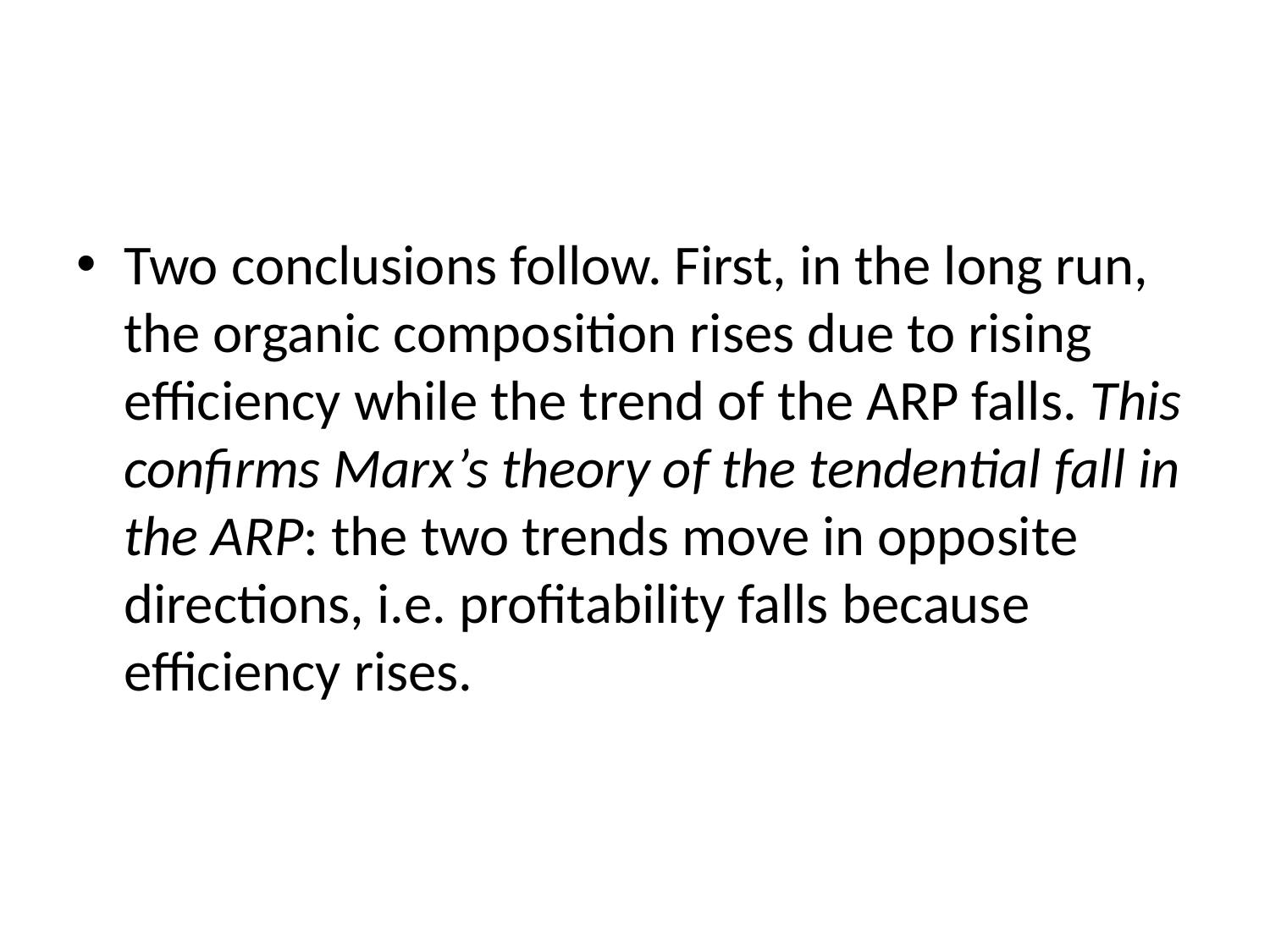

#
Two conclusions follow. First, in the long run, the organic composition rises due to rising efficiency while the trend of the ARP falls. This confirms Marx’s theory of the tendential fall in the ARP: the two trends move in opposite directions, i.e. profitability falls because efficiency rises.